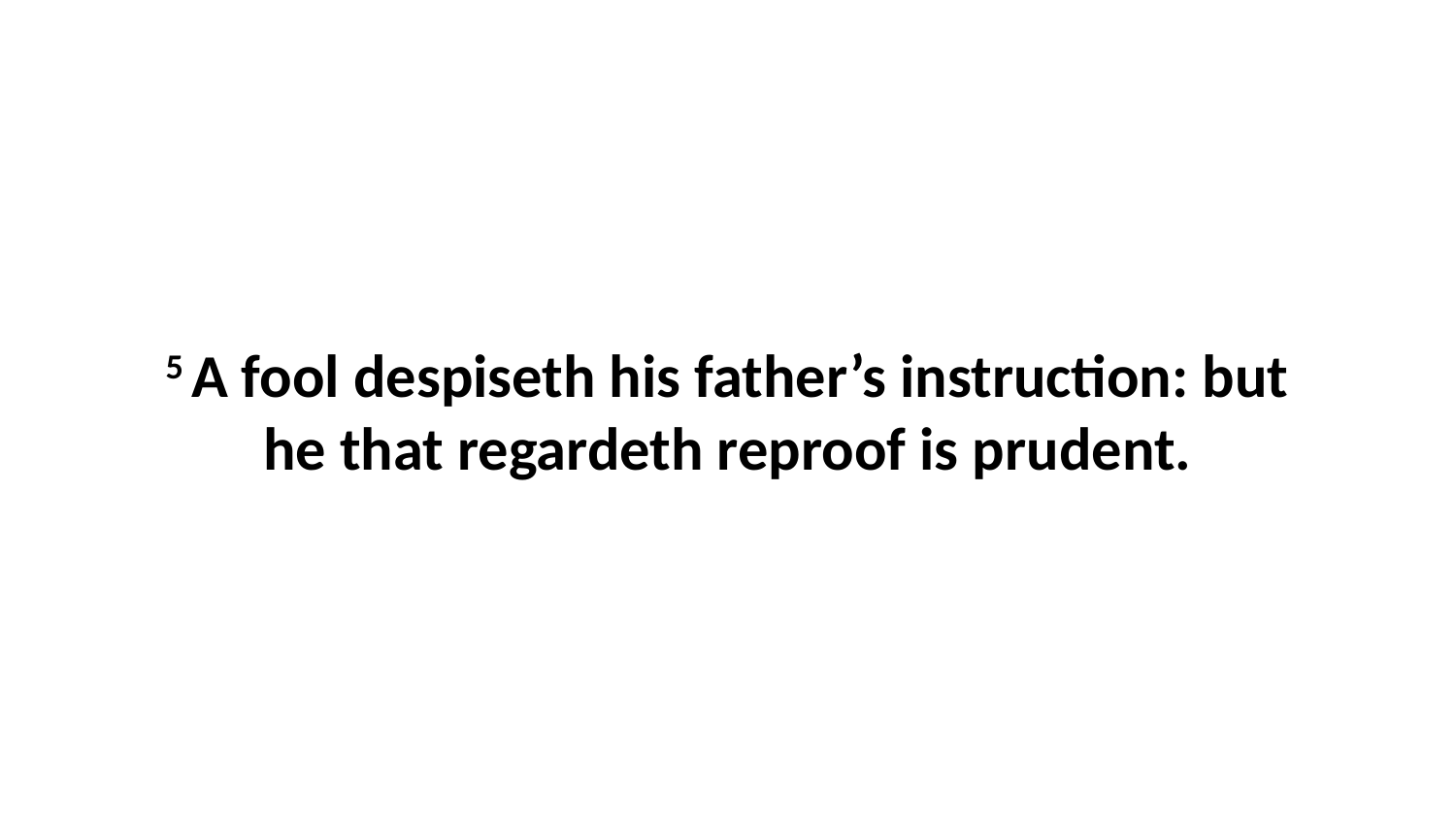

5 A fool despiseth his father’s instruction: but he that regardeth reproof is prudent.